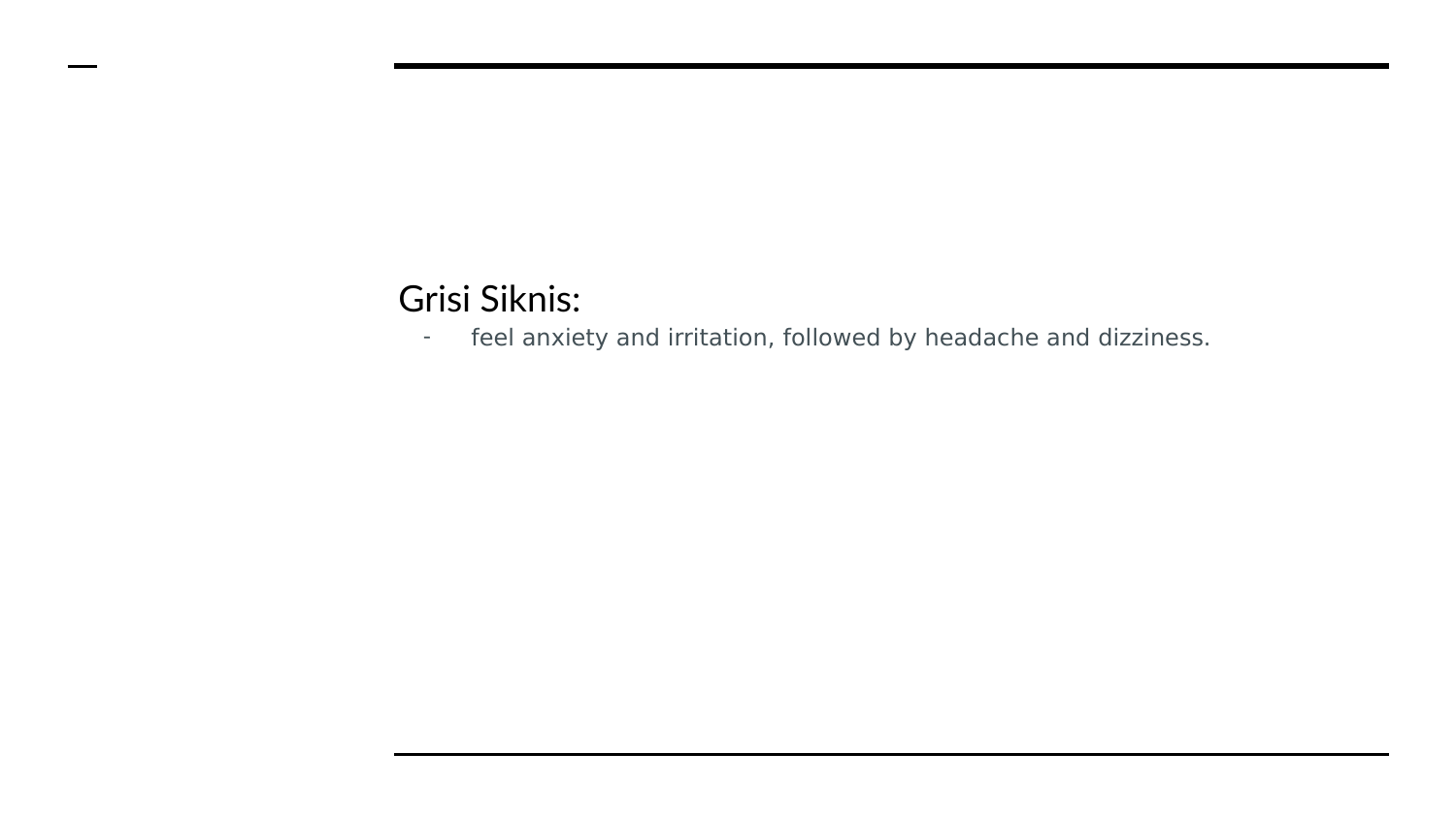

#
Grisi Siknis:
feel anxiety and irritation, followed by headache and dizziness.